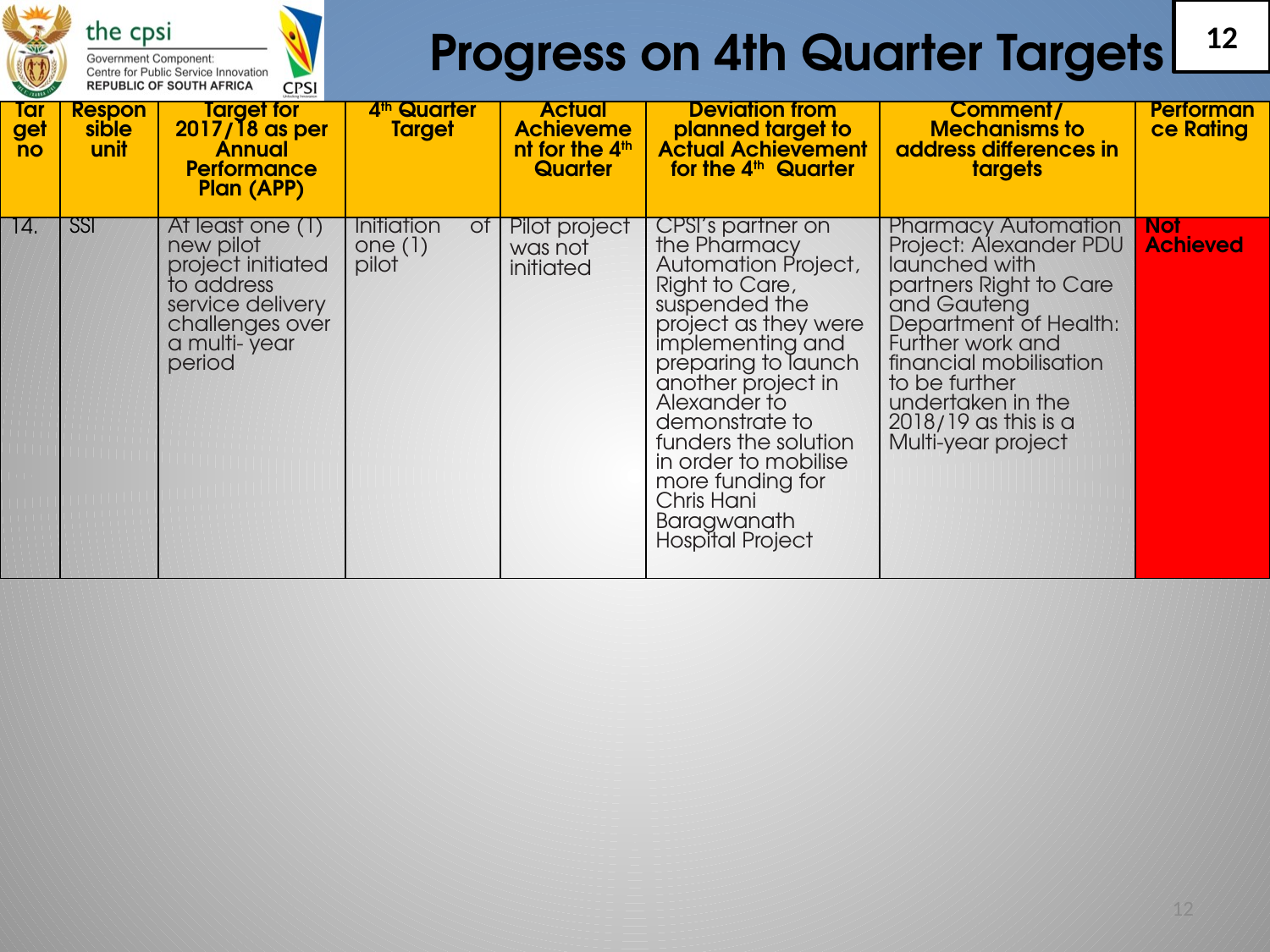

# Progress on 4th Quarter Targets
12
| Target no | Responsible unit | Target for 2017/18 as per Annual Performance Plan (APP) | 4th Quarter Target | Actual Achievement for the 4th Quarter | Deviation from planned target to Actual Achievement for the 4th Quarter | Comment/ Mechanisms to address differences in targets | Performance Rating |
| --- | --- | --- | --- | --- | --- | --- | --- |
| 14. | SSI | At least one (1) new pilot project initiated to address service delivery challenges over a multi- year period | Initiation of one (1) pilot | Pilot project was not initiated | CPSI’s partner on the Pharmacy Automation Project, Right to Care, suspended the project as they were implementing and preparing to launch another project in Alexander to demonstrate to funders the solution in order to mobilise more funding for Chris Hani Baragwanath Hospital Project | Pharmacy Automation Project: Alexander PDU launched with partners Right to Care and Gauteng Department of Health: Further work and financial mobilisation to be further undertaken in the 2018/19 as this is a Multi-year project | Not Achieved |

12